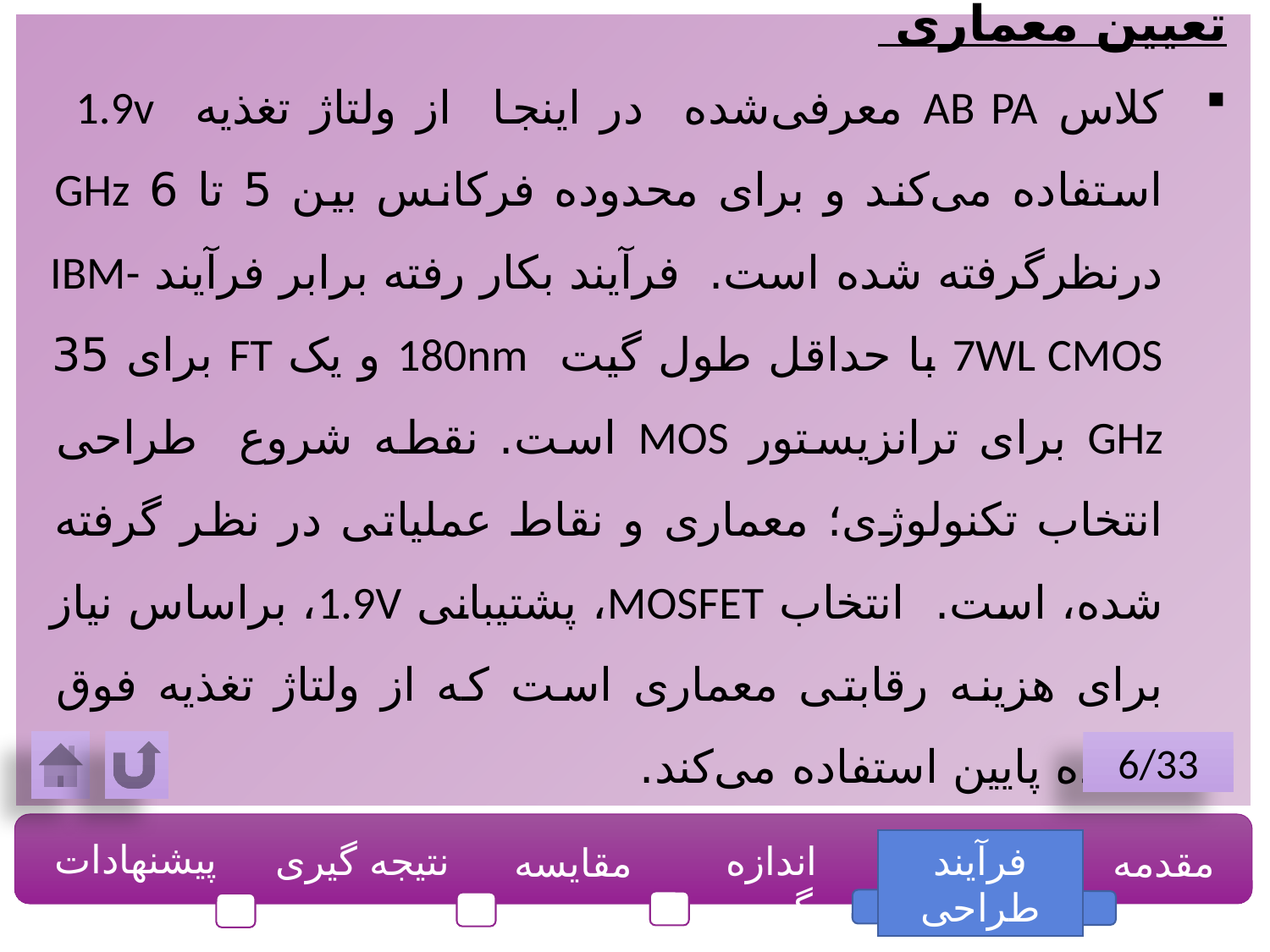

تعیین معماری
کلاس AB PA معرفی‌شده  در اینجا  از ولتاژ تغذیه  1.9v  استفاده‌ می‌کند و برای محدوده فرکانس بین 5 تا 6 GHz درنظرگرفته‌ شده ‌است.  فرآیند بکار رفته برابر فرآیند IBM-7WL CMOS با حداقل طول گیت  180nm و یک FT برای 35 GHz برای ترانزیستور MOS است. نقطه شروع  طراحی انتخاب تکنولوژی؛ معماری و نقاط عملیاتی در نظر گرفته ‌شده، است.  انتخاب MOSFET، پشتیبانی 1.9V، براساس نیاز برای هزینه رقابتی معماری است که از ولتاژ تغذیه فوق ‌العاده پایین استفاده ‌می‌کند.

6/33

پیشنهادات
نتیجه گیری
اندازه گیری
فرآیند طراحی
مقدمه
مقایسه